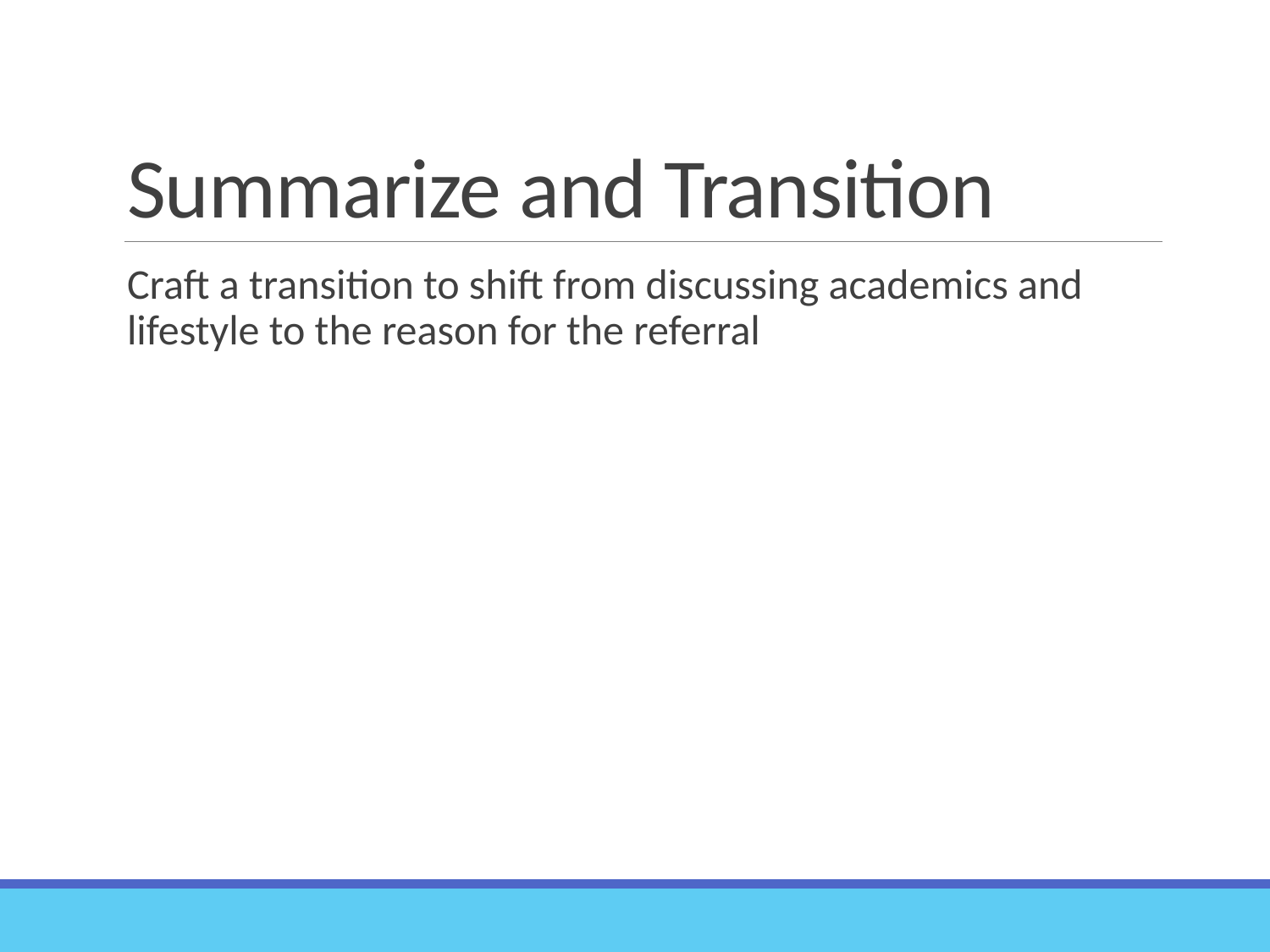

# Summarize and Transition
Craft a transition to shift from discussing academics and lifestyle to the reason for the referral